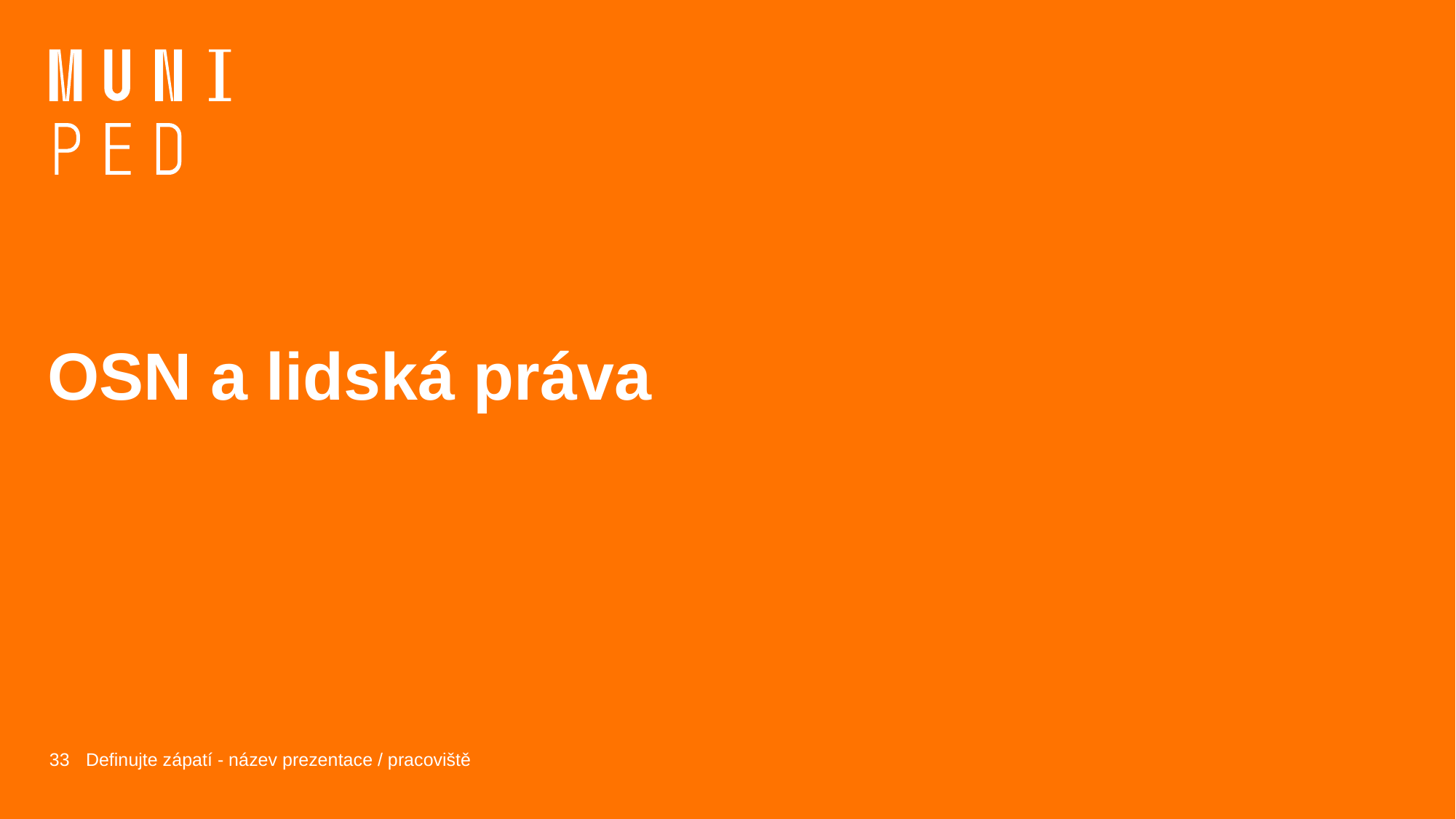

# OSN a lidská práva
33
Definujte zápatí - název prezentace / pracoviště